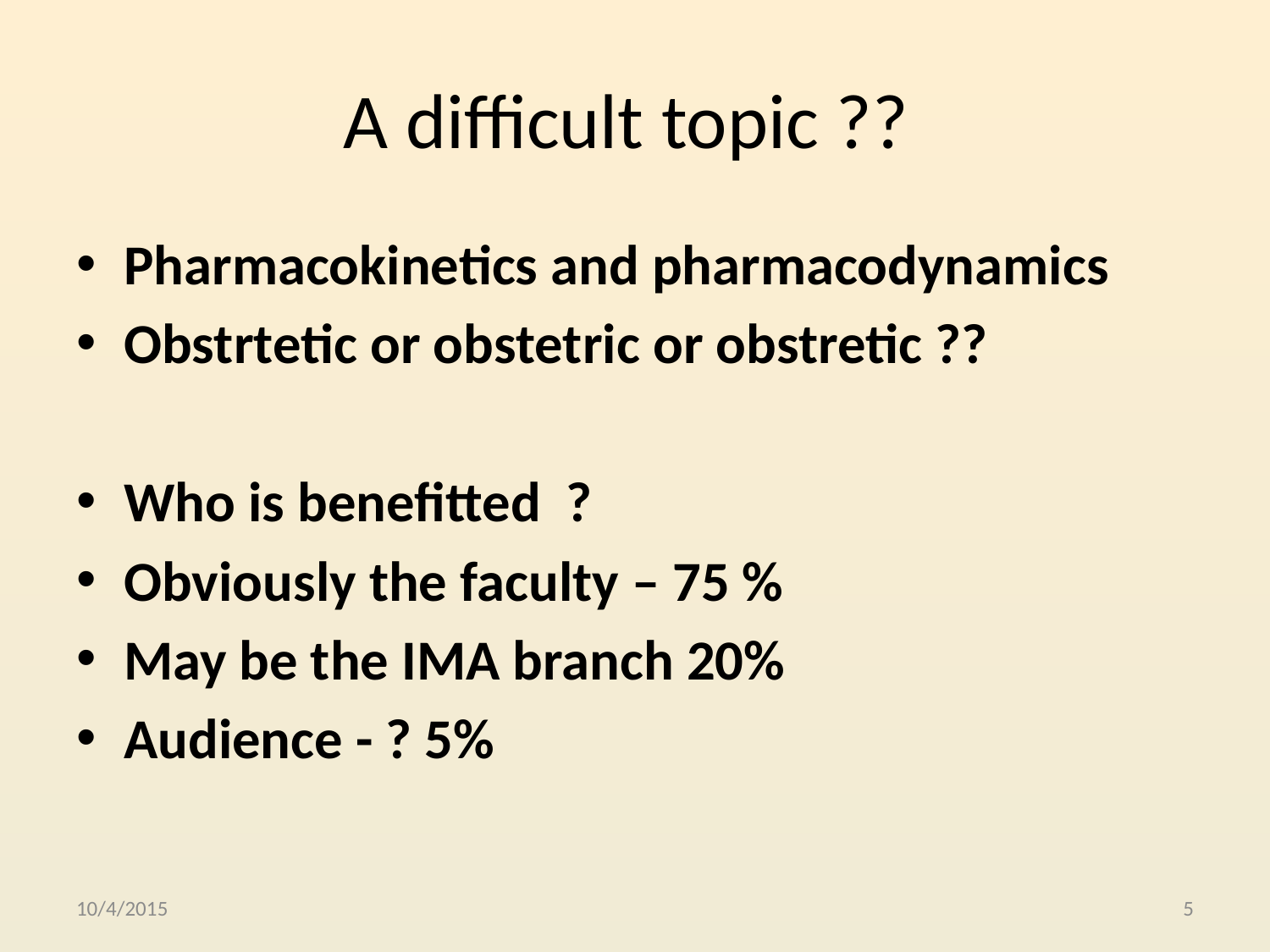

# A difficult topic ??
Pharmacokinetics and pharmacodynamics
Obstrtetic or obstetric or obstretic ??

Who is benefitted  ?
Obviously the faculty – 75 %
May be the IMA branch 20%
Audience - ? 5%
10/4/2015

5